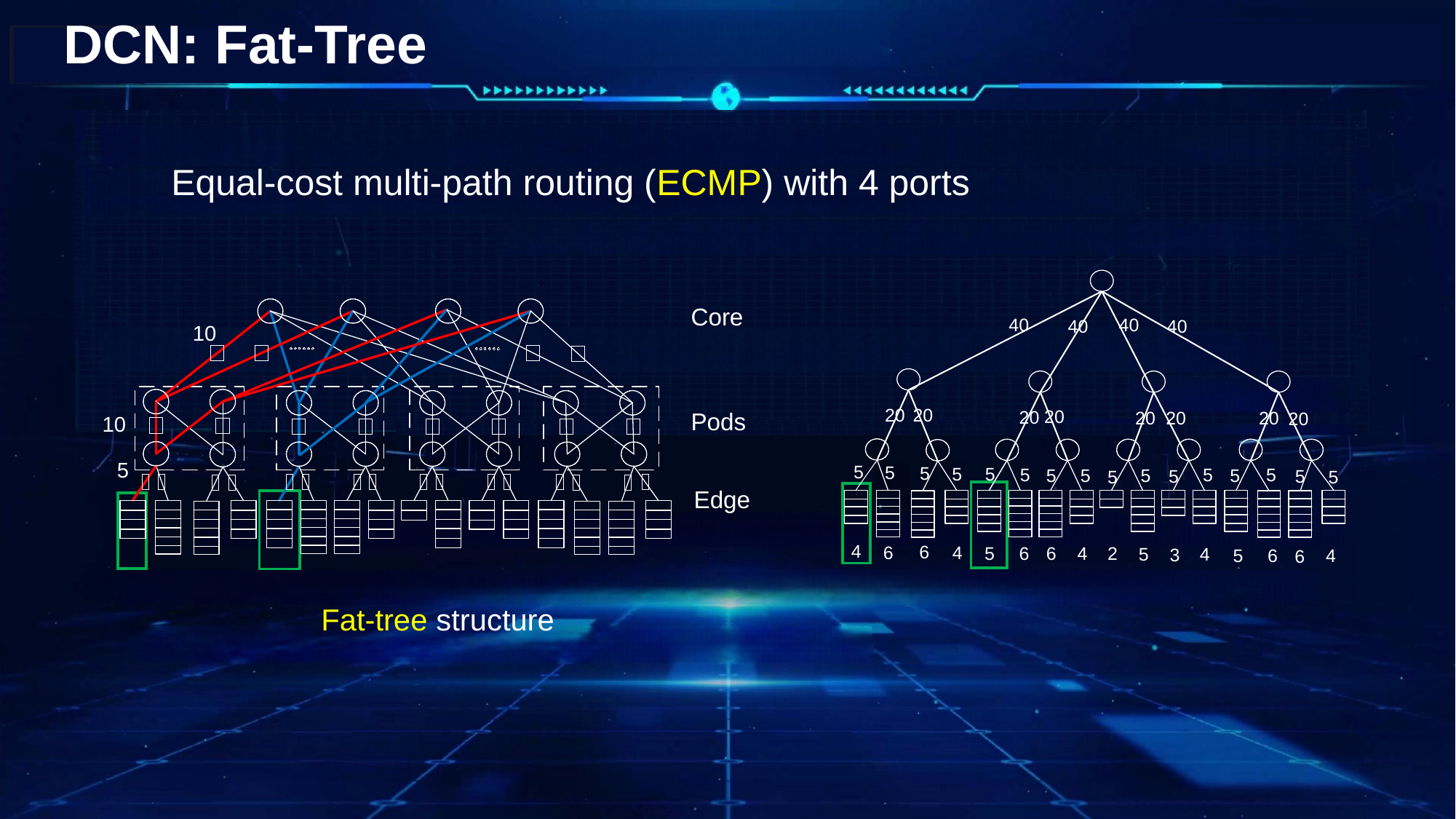

# DCN: Fat-Tree
Equal-cost multi-path routing (ECMP) with 4 ports

40
40
40
40

20
20
20
20
20
20
20
20

5
5
5
5
5
5
5
5
5
5
5
5
5
5
5

5

4
6
6
4
5
6
4
6
2
5
4
3
5
6
4
6
  Core

10

  Pods

10

5

Fat-tree structure
Edge